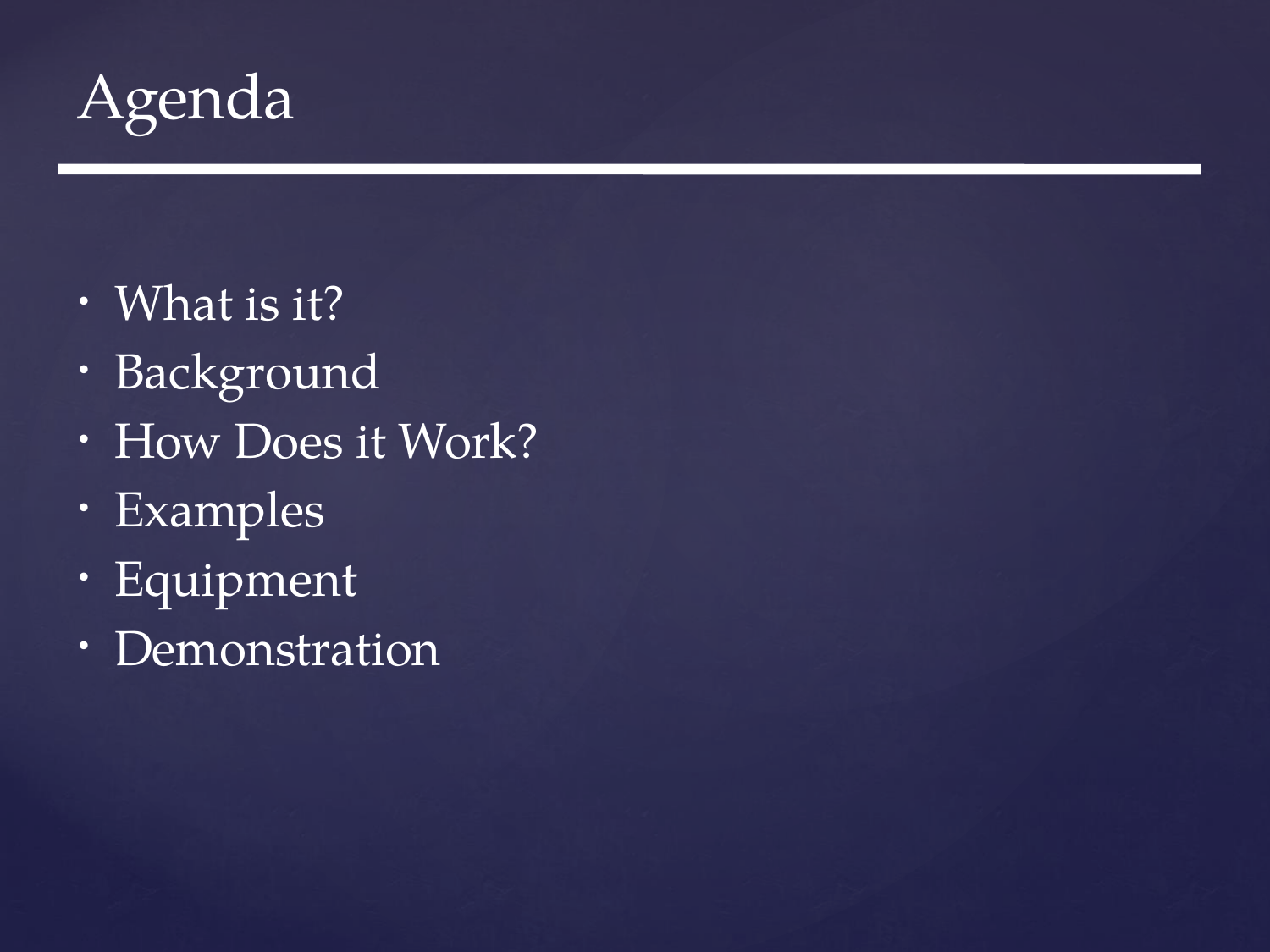

# Agenda
What is it?
Background
How Does it Work?
Examples
Equipment
Demonstration